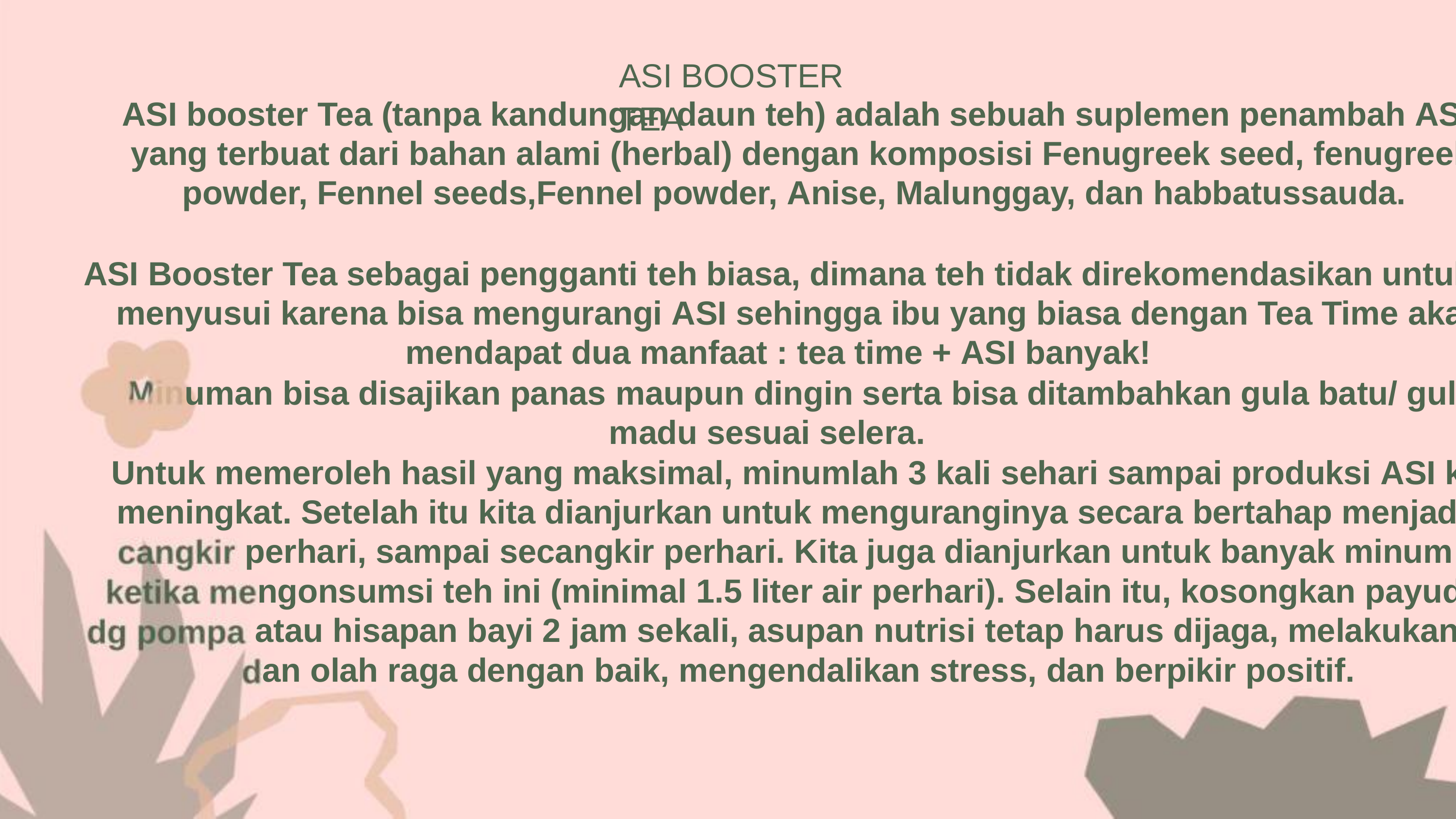

ASI BOOSTER TEA
ASI booster Tea (tanpa kandungan daun teh) adalah sebuah suplemen penambah AS
yang terbuat dari bahan alami (herbal) dengan komposisi Fenugreek seed, fenugreek
powder, Fennel seeds,Fennel powder, Anise, Malunggay, dan habbatussauda.
ASI Booster Tea sebagai pengganti teh biasa, dimana teh tidak direkomendasikan untuk
menyusui karena bisa mengurangi ASI sehingga ibu yang biasa dengan Tea Time aka
mendapat dua manfaat : tea time + ASI banyak!
uman bisa disajikan panas maupun dingin serta bisa ditambahkan gula batu/ gula
madu sesuai selera.
Untuk memeroleh hasil yang maksimal, minumlah 3 kali sehari sampai produksi ASI k
meningkat. Setelah itu kita dianjurkan untuk menguranginya secara bertahap menjad
perhari, sampai secangkir perhari. Kita juga dianjurkan untuk banyak minum
ngonsumsi teh ini (minimal 1.5 liter air perhari). Selain itu, kosongkan payud
atau hisapan bayi 2 jam sekali, asupan nutrisi tetap harus dijaga, melakukan
an olah raga dengan baik, mengendalikan stress, dan berpikir positif.